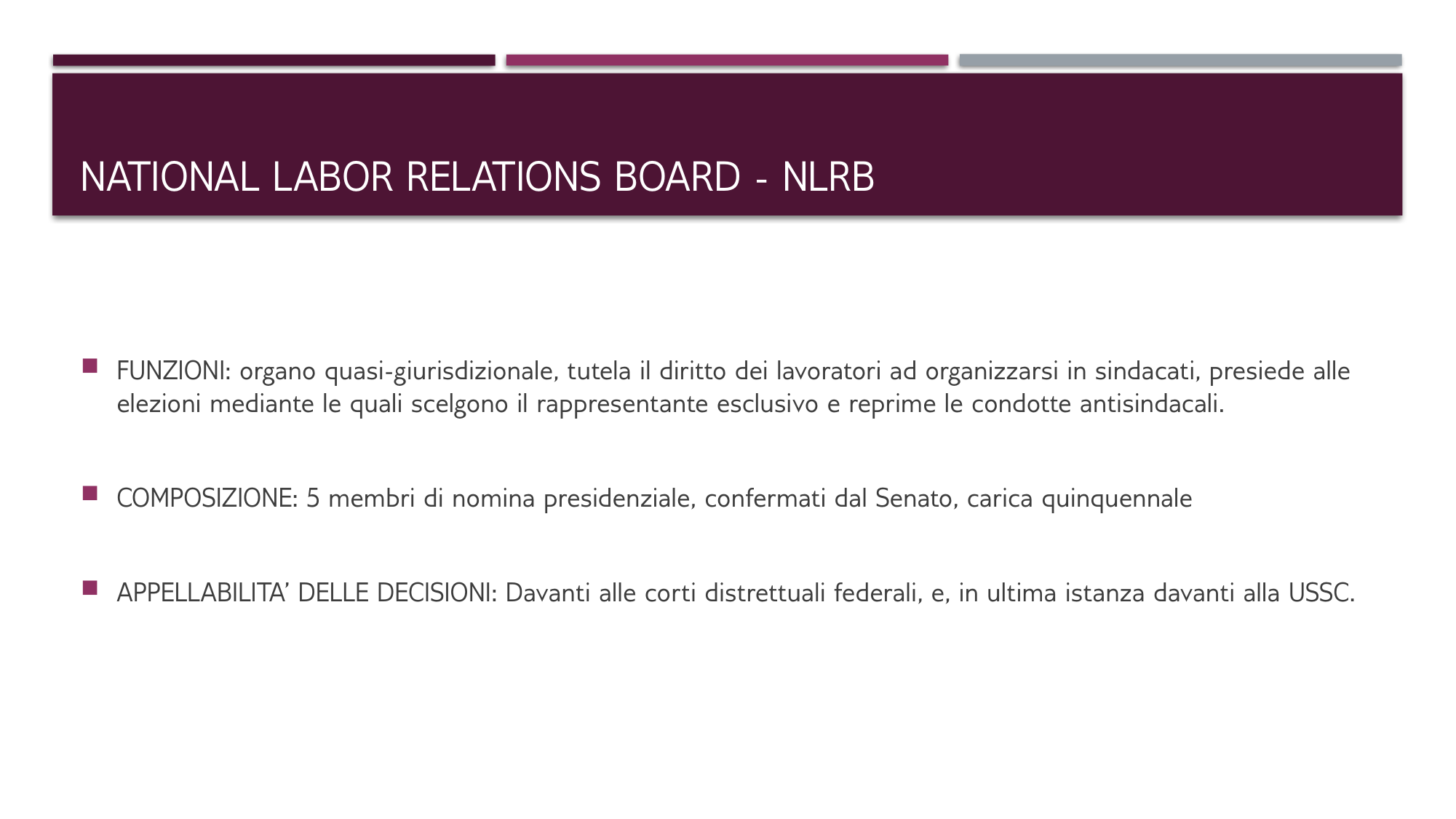

# National labor relations board - nlrb
FUNZIONI: organo quasi-giurisdizionale, tutela il diritto dei lavoratori ad organizzarsi in sindacati, presiede alle elezioni mediante le quali scelgono il rappresentante esclusivo e reprime le condotte antisindacali.

COMPOSIZIONE: 5 membri di nomina presidenziale, confermati dal Senato, carica quinquennale

APPELLABILITA’ DELLE DECISIONI: Davanti alle corti distrettuali federali, e, in ultima istanza davanti alla USSC.